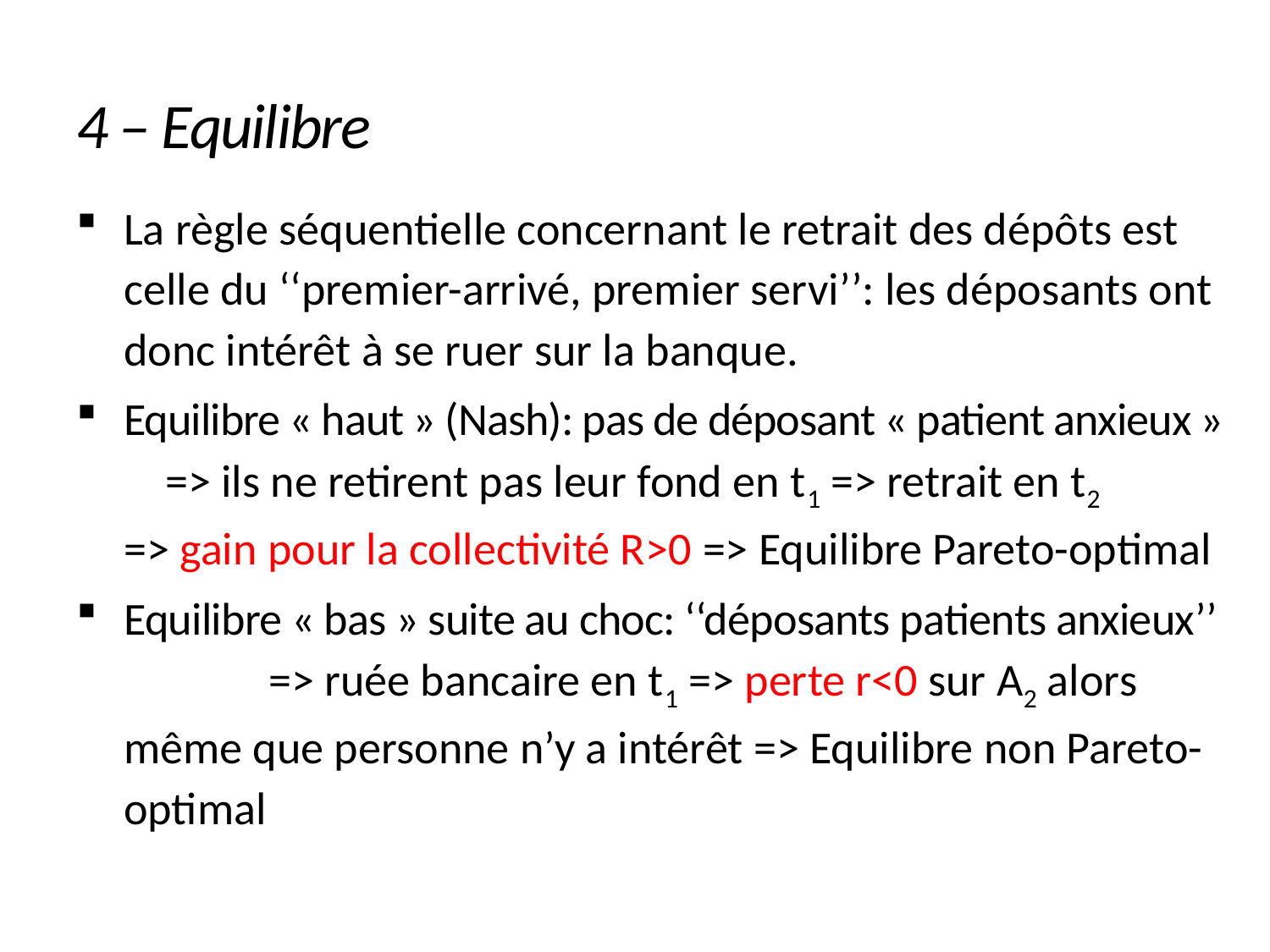

# 4 – Equilibre
La règle séquentielle concernant le retrait des dépôts est celle du ‘‘premier-arrivé, premier servi’’: les déposants ont donc intérêt à se ruer sur la banque.
Equilibre « haut » (Nash): pas de déposant « patient anxieux »     => ils ne retirent pas leur fond en t1 => retrait en t2            => gain pour la collectivité R>0 => Equilibre Pareto-optimal
Equilibre « bas » suite au choc: ‘‘déposants patients anxieux’’               => ruée bancaire en t1 => perte r<0 sur A2 alors même que personne n’y a intérêt => Equilibre non Pareto-optimal